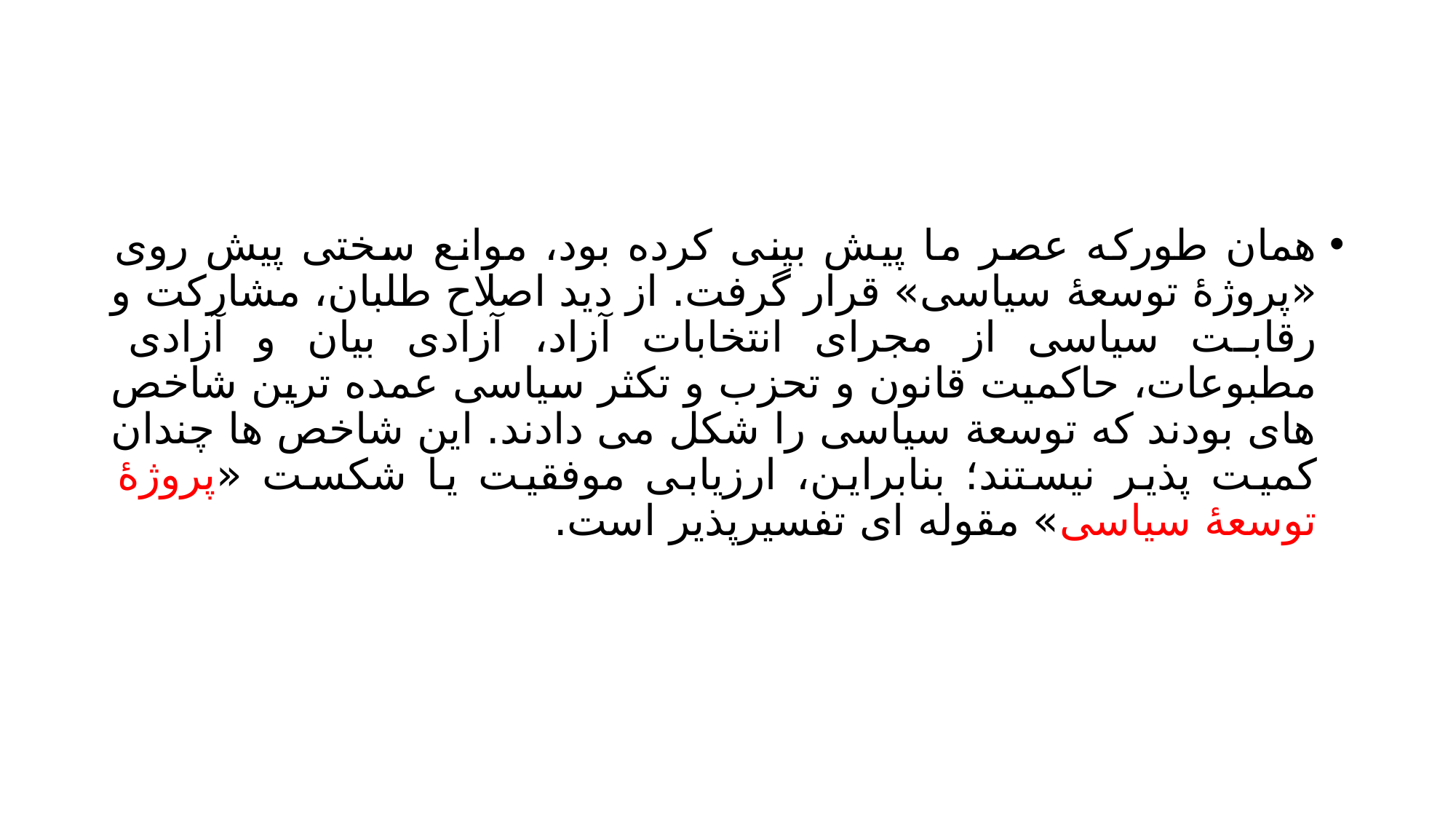

#
همان طورکه عصر ما پیش بینی کرده بود، موانع سختی پیش روی «پروژۀ توسعۀ سیاسی» قرار گرفت. از دید اصلاح طلبان، مشارکت و رقابت سیاسی از مجرای انتخابات آزاد، آزادی بیان و آزادی مطبوعات، حاکمیت قانون و تحزب و تکثر سیاسی عمده ترین شاخص های بودند که توسعة سیاسی را شکل می دادند. این شاخص ها چندان کمیت پذیر نیستند؛ بنابراین، ارزیابی موفقیت یا شکست «پروژۀ توسعۀ سیاسی» مقوله ای تفسیرپذیر است.